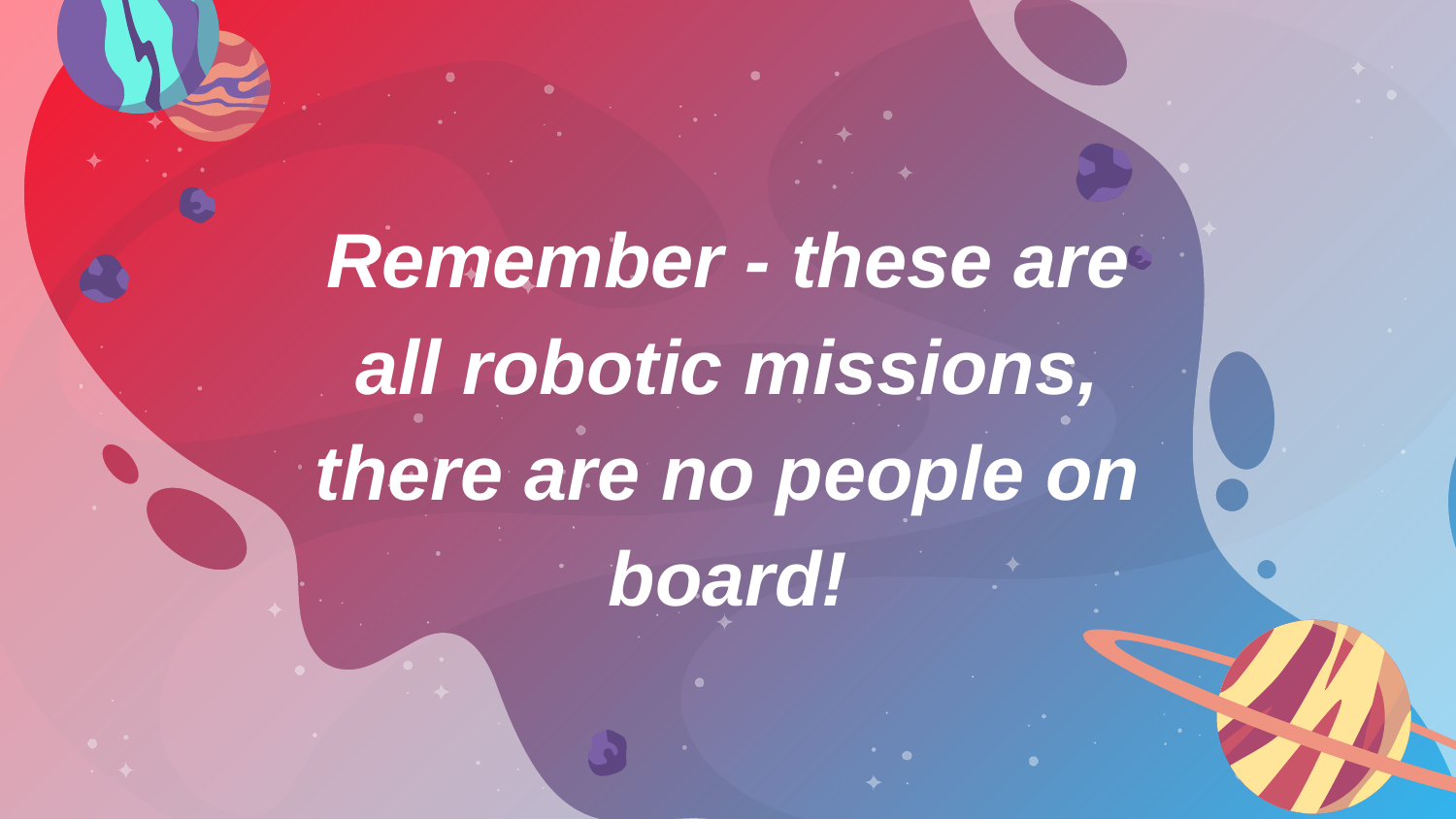

# Remember - these are all robotic missions, there are no people on board!